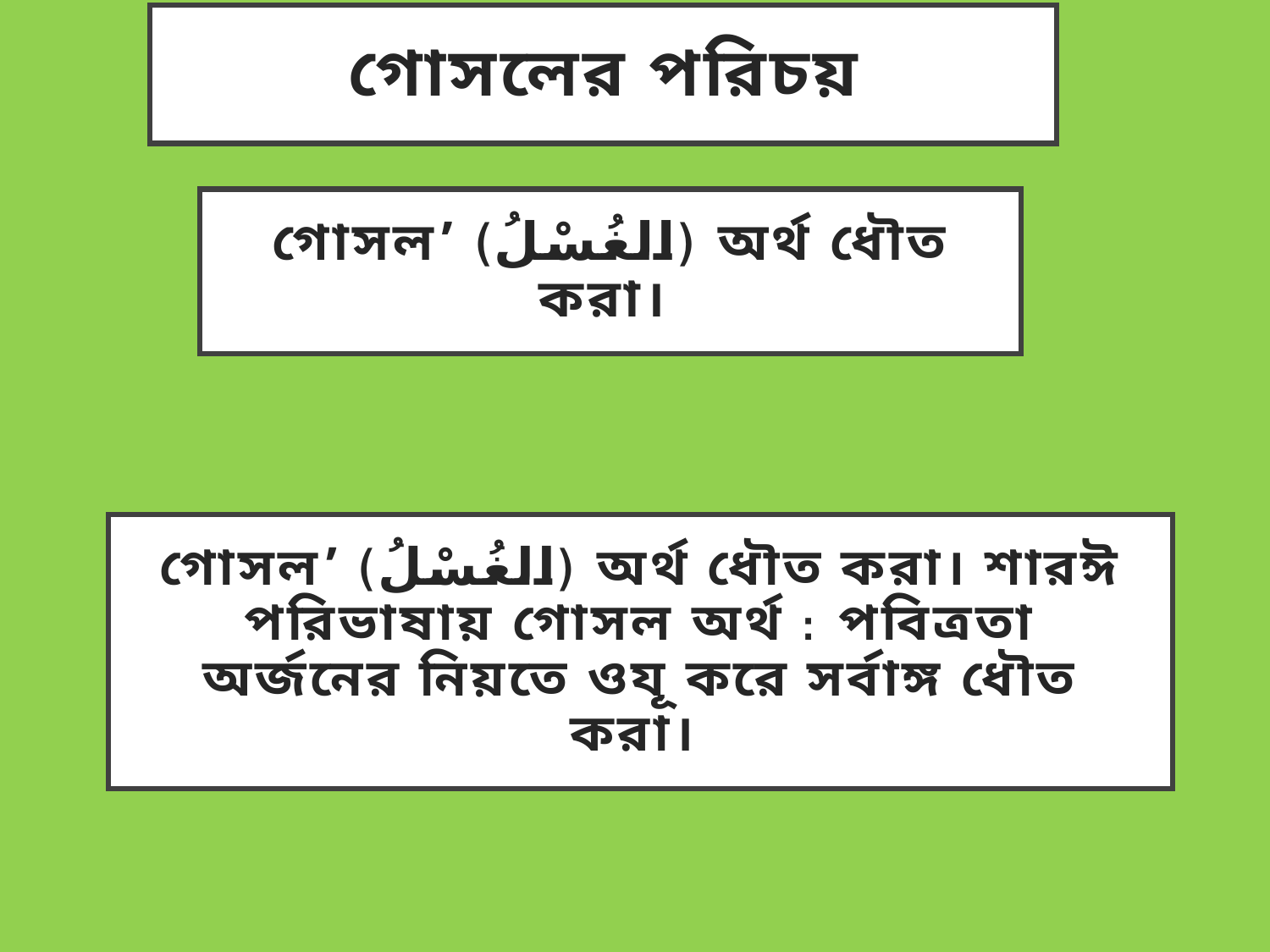

# গোসলের পরিচয়
গোসল’ (الغُسْلُ) অর্থ ধৌত করা।
গোসল’ (الغُسْلُ) অর্থ ধৌত করা। শারঈ পরিভাষায় গোসল অর্থ : পবিত্রতা অর্জনের নিয়তে ওযূ করে সর্বাঙ্গ ধৌত করা।